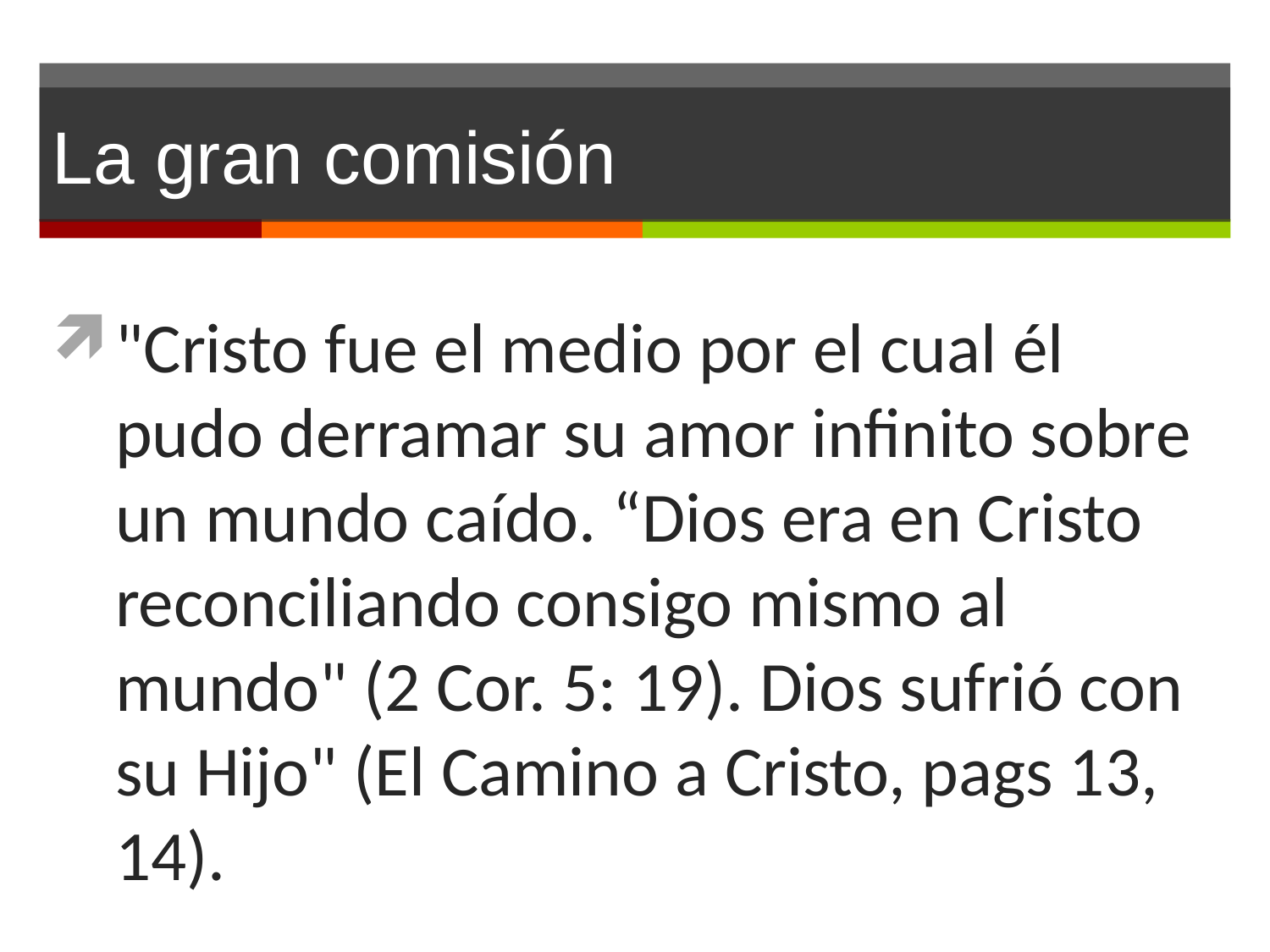

# La gran comisión
"Cristo fue el medio por el cual él pudo derramar su amor infinito sobre un mundo caído. “Dios era en Cristo reconciliando consigo mismo al mundo" (2 Cor. 5: 19). Dios sufrió con su Hijo" (El Camino a Cristo, pags 13, 14).